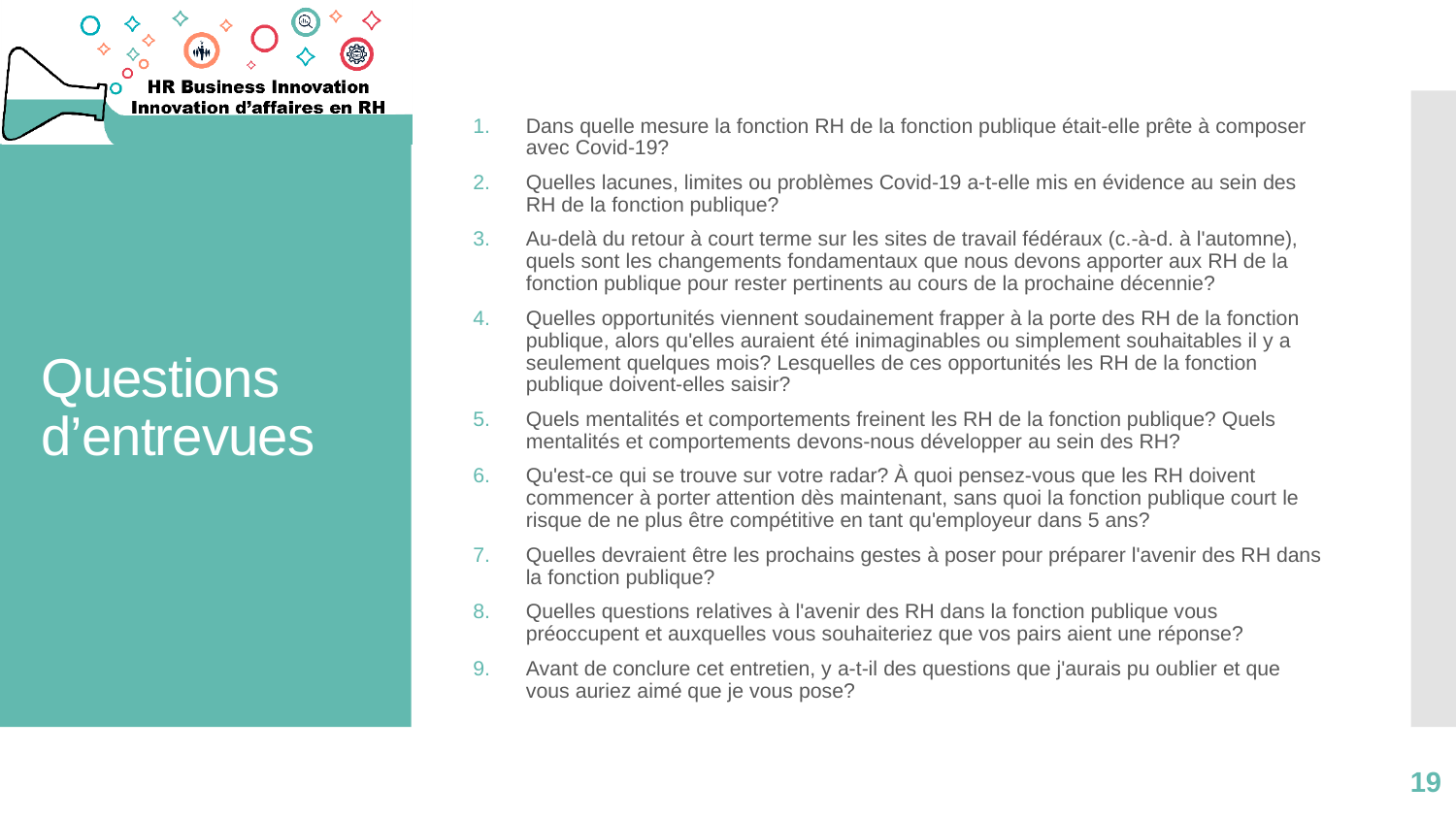

Dans quelle mesure la fonction RH de la fonction publique était-elle prête à composer avec Covid-19?
Quelles lacunes, limites ou problèmes Covid-19 a-t-elle mis en évidence au sein des RH de la fonction publique?
Au-delà du retour à court terme sur les sites de travail fédéraux (c.-à-d. à l'automne), quels sont les changements fondamentaux que nous devons apporter aux RH de la fonction publique pour rester pertinents au cours de la prochaine décennie?
Quelles opportunités viennent soudainement frapper à la porte des RH de la fonction publique, alors qu'elles auraient été inimaginables ou simplement souhaitables il y a seulement quelques mois? Lesquelles de ces opportunités les RH de la fonction publique doivent-elles saisir?
Quels mentalités et comportements freinent les RH de la fonction publique? Quels mentalités et comportements devons-nous développer au sein des RH?
Qu'est-ce qui se trouve sur votre radar? À quoi pensez-vous que les RH doivent commencer à porter attention dès maintenant, sans quoi la fonction publique court le risque de ne plus être compétitive en tant qu'employeur dans 5 ans?
Quelles devraient être les prochains gestes à poser pour préparer l'avenir des RH dans la fonction publique?
Quelles questions relatives à l'avenir des RH dans la fonction publique vous préoccupent et auxquelles vous souhaiteriez que vos pairs aient une réponse?
Avant de conclure cet entretien, y a-t-il des questions que j'aurais pu oublier et que vous auriez aimé que je vous pose?
# Questions d’entrevues
19